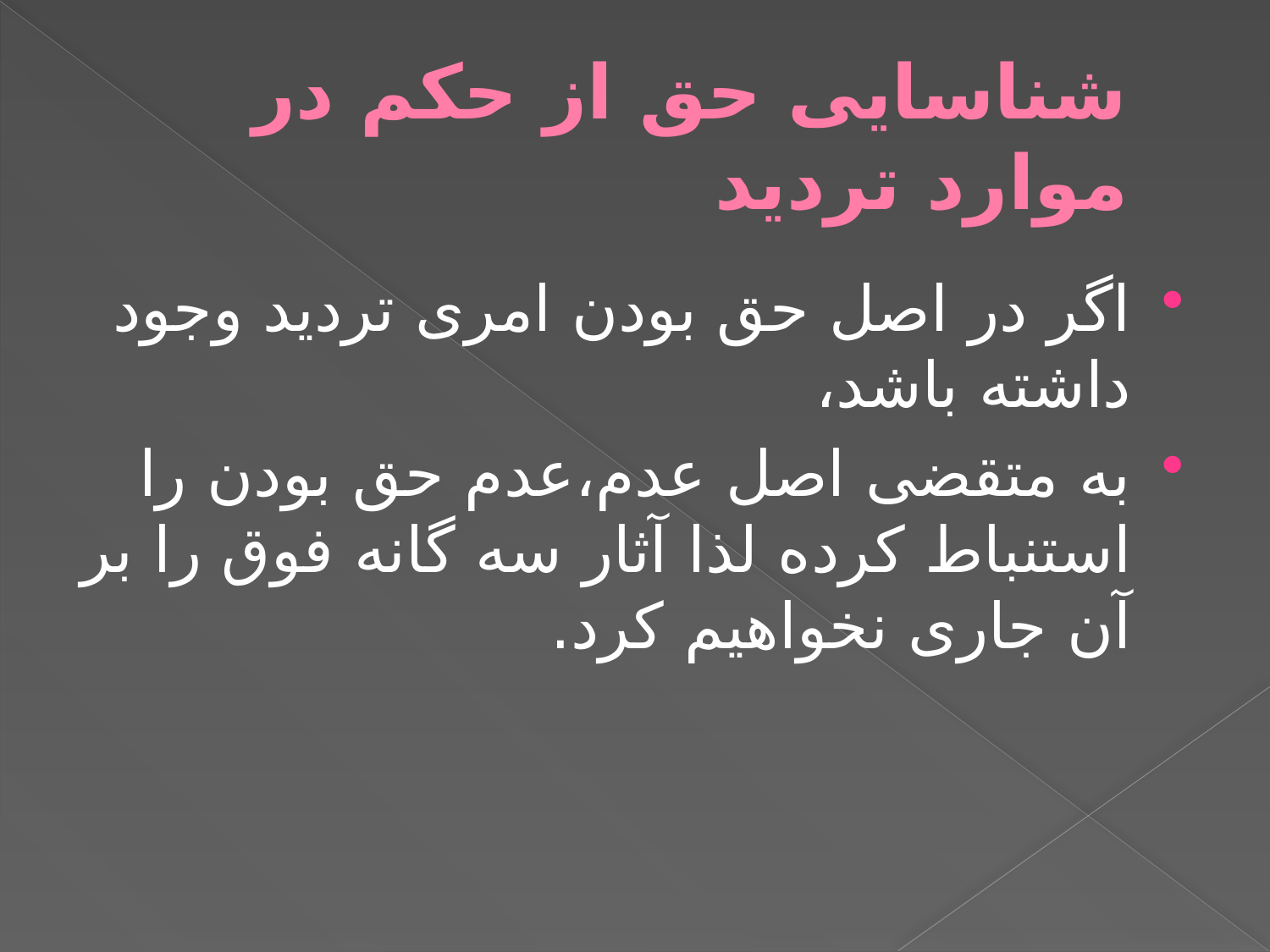

# شناسایی حق از حکم در موارد تردید
اگر در اصل حق بودن امری تردید وجود داشته باشد،
به متقضی اصل عدم،عدم حق بودن را استنباط کرده لذا آثار سه گانه فوق را بر آن جاری نخواهیم کرد.